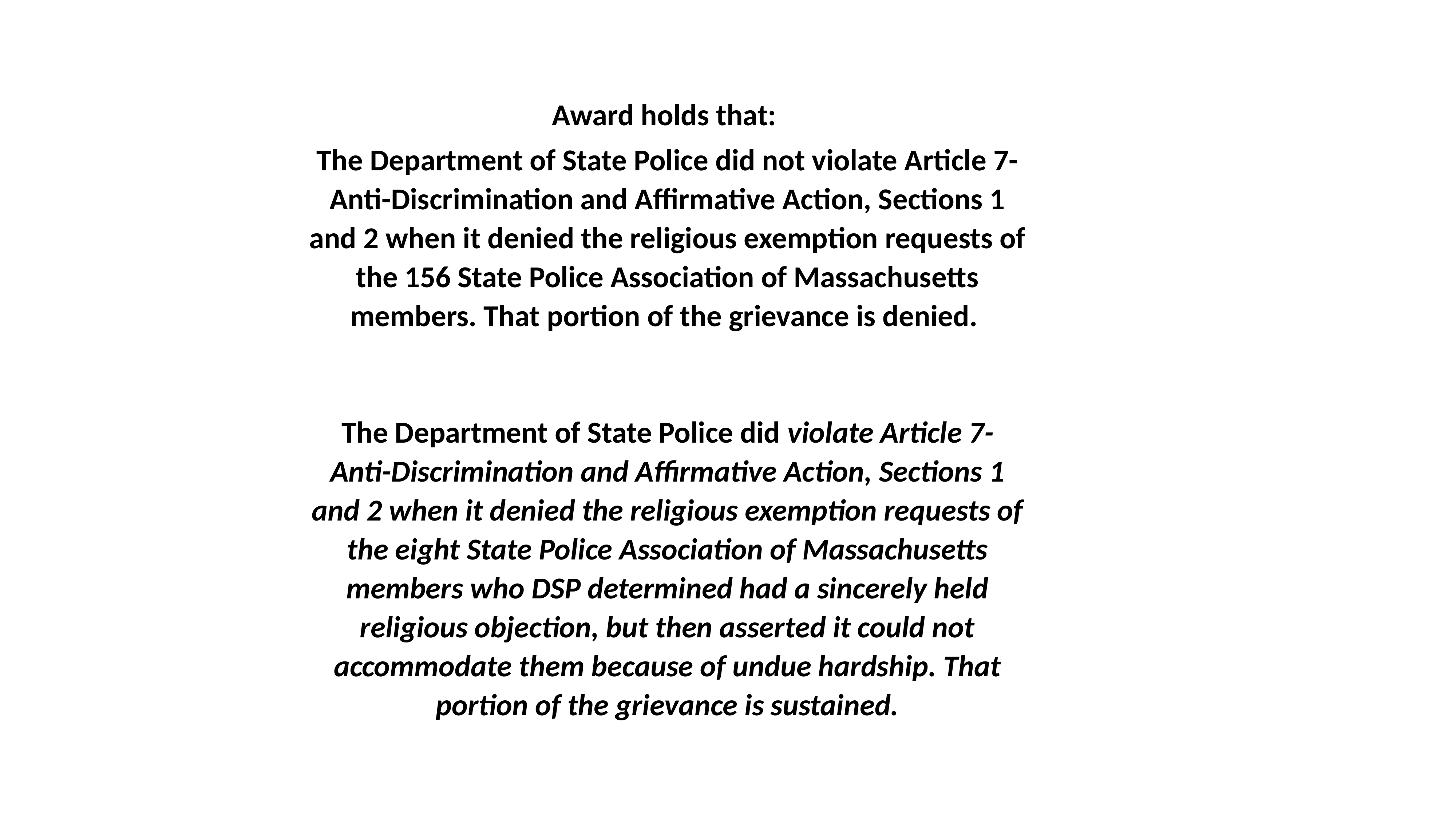

Award holds that:
The Department of State Police did not violate Article 7- Anti-Discrimination and Affirmative Action, Sections 1 and 2 when it denied the religious exemption requests of the 156 State Police Association of Massachusetts members. That portion of the grievance is denied.

The Department of State Police did violate Article 7- Anti-Discrimination and Affirmative Action, Sections 1 and 2 when it denied the religious exemption requests of the eight State Police Association of Massachusetts members who DSP determined had a sincerely held religious objection, but then asserted it could not accommodate them because of undue hardship. That portion of the grievance is sustained.